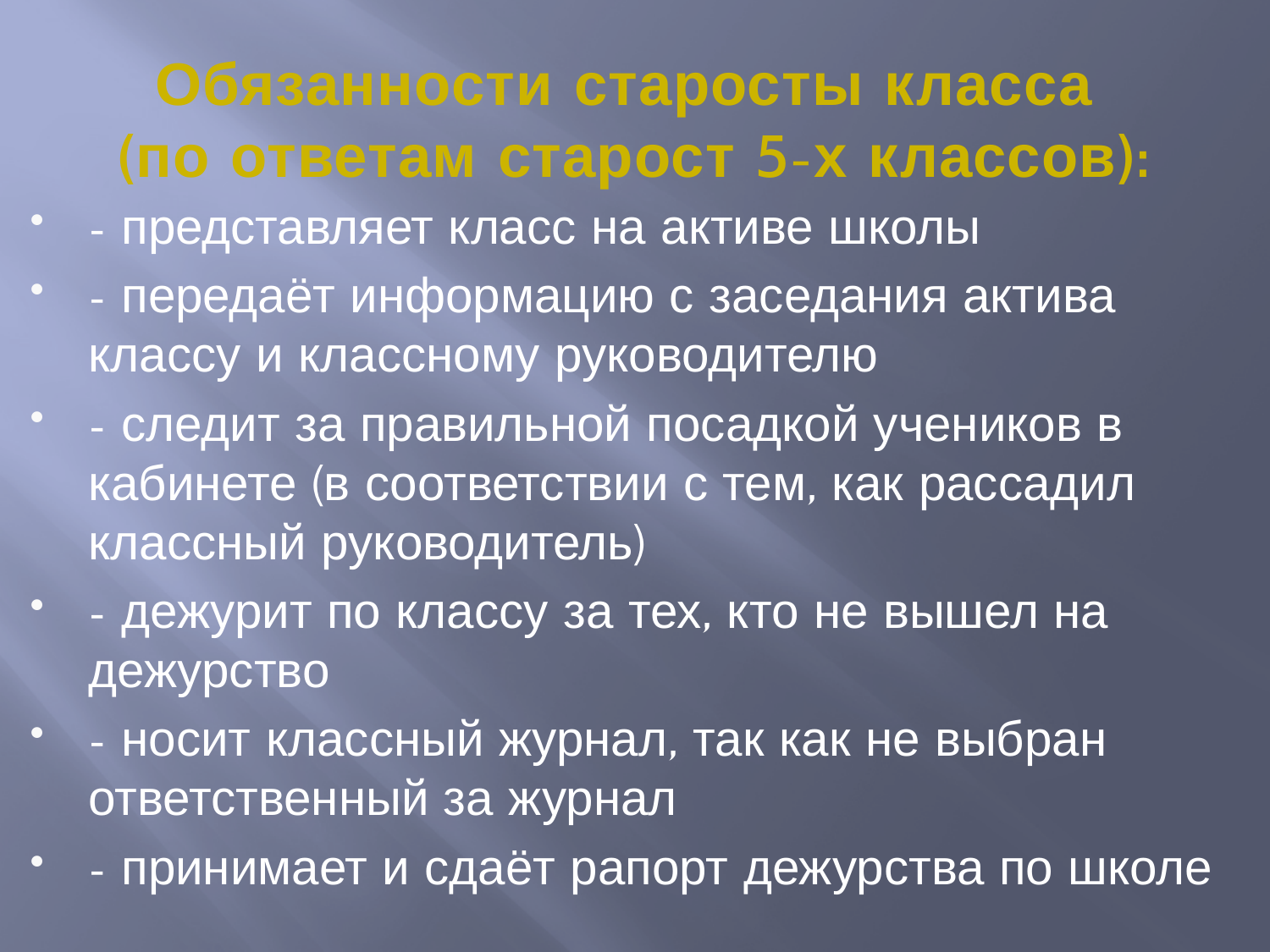

# Обязанности старосты класса (по ответам старост 5-х классов):
- представляет класс на активе школы
- передаёт информацию с заседания актива классу и классному руководителю
- следит за правильной посадкой учеников в кабинете (в соответствии с тем, как рассадил классный руководитель)
- дежурит по классу за тех, кто не вышел на дежурство
- носит классный журнал, так как не выбран ответственный за журнал
- принимает и сдаёт рапорт дежурства по школе